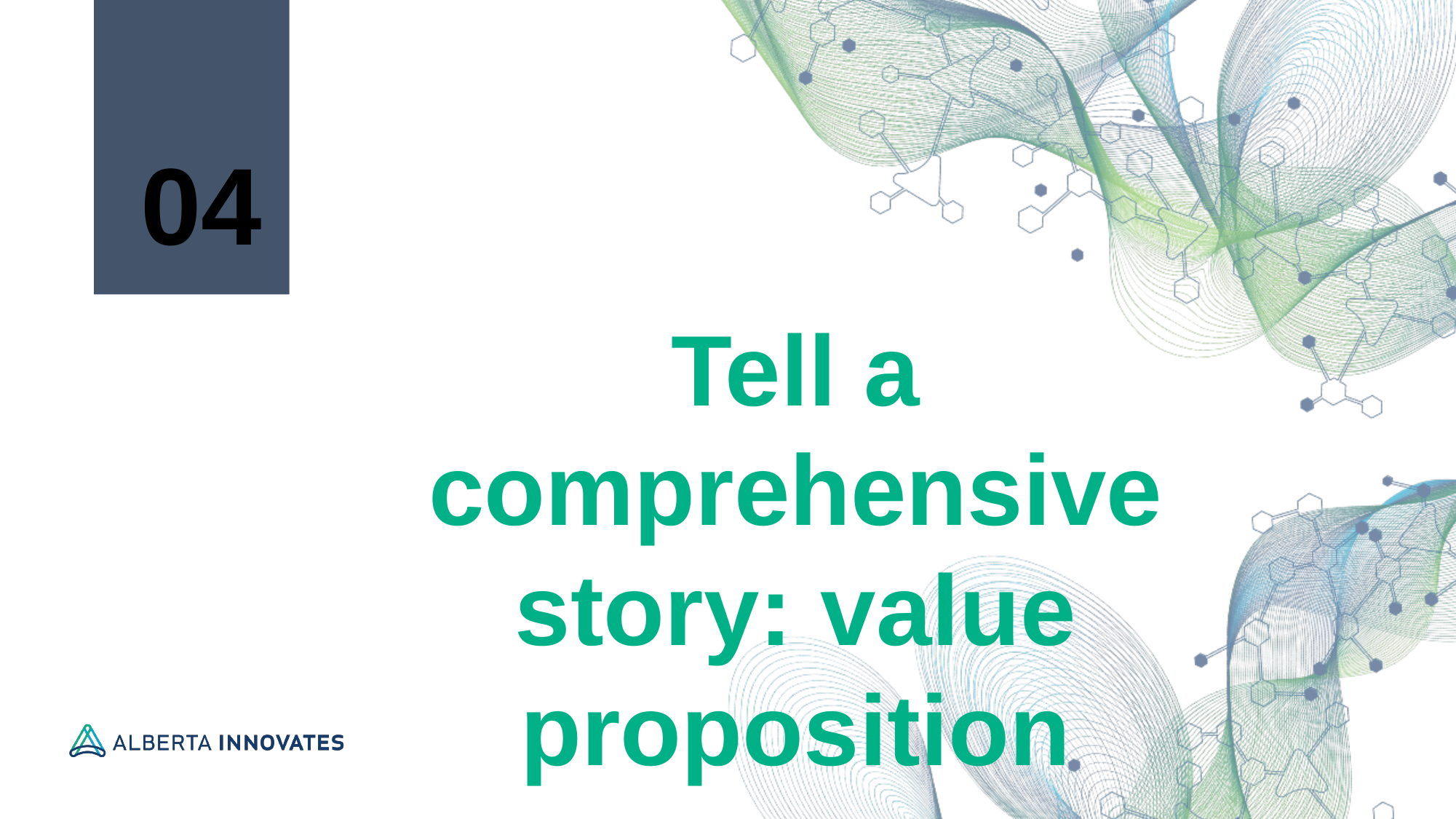

04
Tell a comprehensive story: value proposition
9